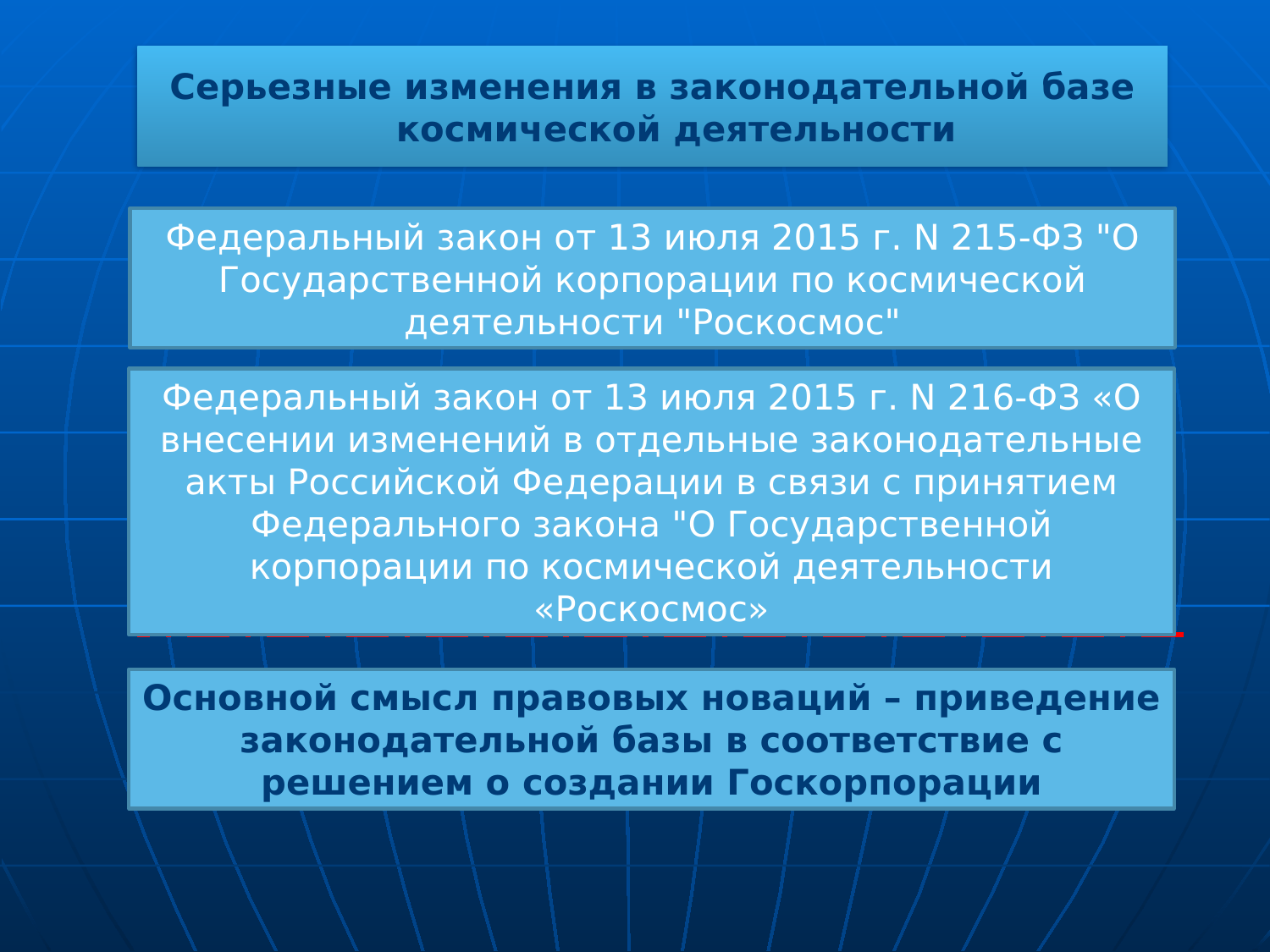

Серьезные изменения в законодательной базе космической деятельности
Федеральный закон от 13 июля 2015 г. N 215-ФЗ "О Государственной корпорации по космической деятельности "Роскосмос"
Федеральный закон от 13 июля 2015 г. N 216-ФЗ «О внесении изменений в отдельные законодательные акты Российской Федерации в связи с принятием Федерального закона "О Государственной корпорации по космической деятельности «Роскосмос»
Основной смысл правовых новаций – приведение законодательной базы в соответствие с решением о создании Госкорпорации